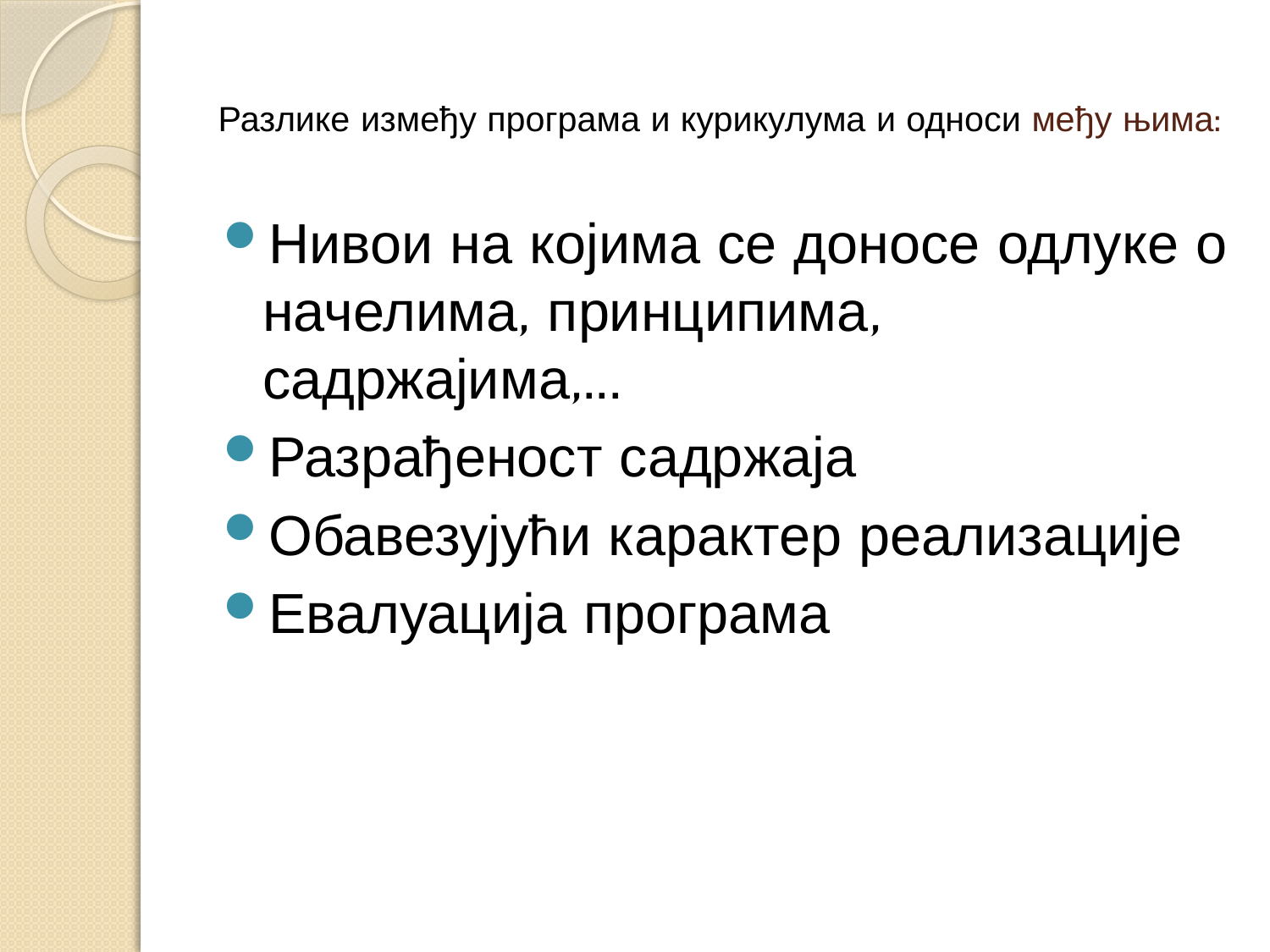

# Разлике између програма и курикулума и односи међу њима:
Нивои на којима се доносе одлуке о начелима, принципима, садржајима,...
Разрађеност садржаја
Обавезујући карактер реализације
Евалуација програма